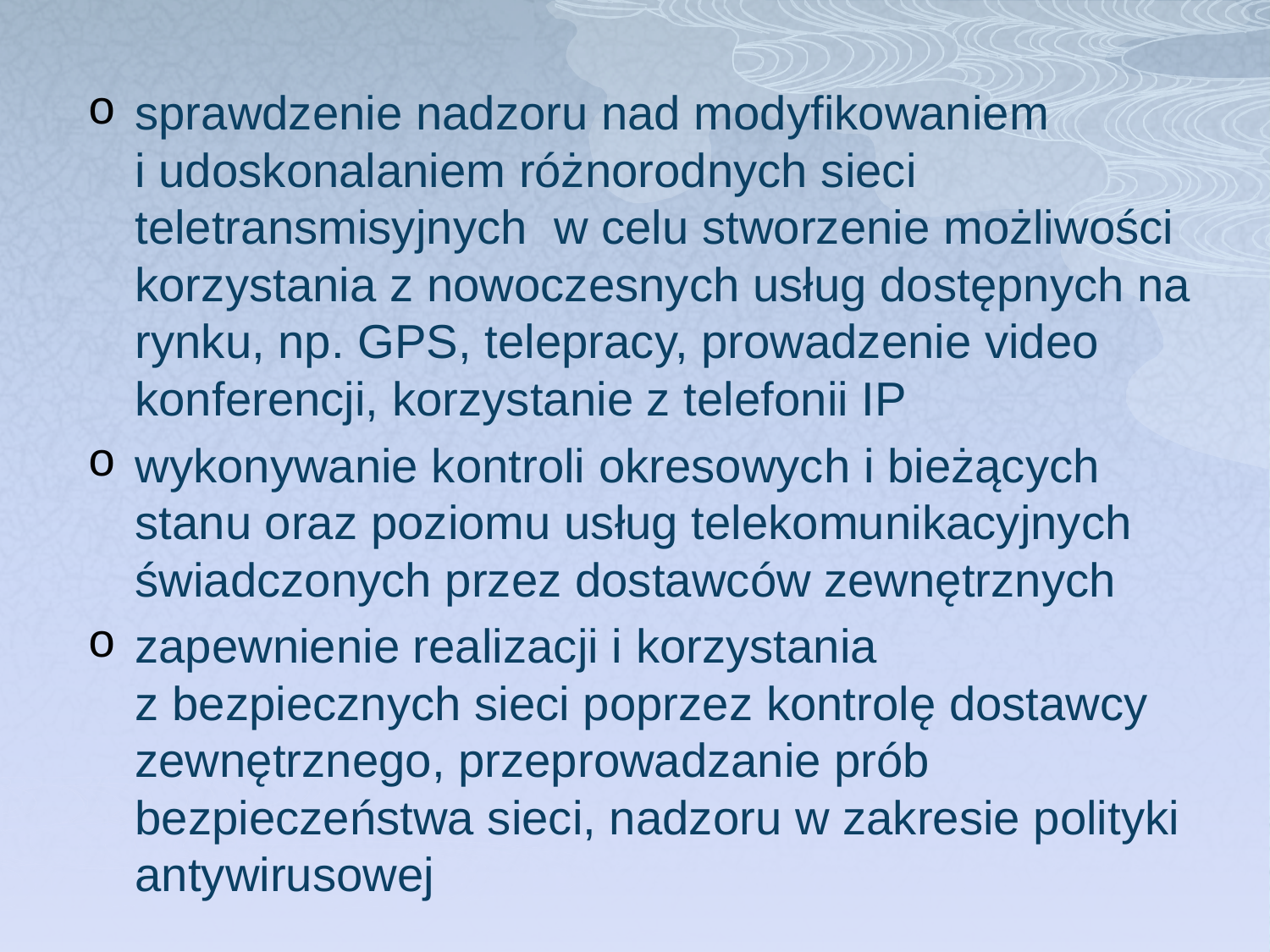

sprawdzenie nadzoru nad modyfikowaniem
i udoskonalaniem różnorodnych sieci teletransmisyjnych  w celu stworzenie możliwości korzystania z nowoczesnych usług dostępnych na rynku, np. GPS, telepracy, prowadzenie video konferencji, korzystanie z telefonii IP
wykonywanie kontroli okresowych i bieżących stanu oraz poziomu usług telekomunikacyjnych świadczonych przez dostawców zewnętrznych
zapewnienie realizacji i korzystania
z bezpiecznych sieci poprzez kontrolę dostawcy zewnętrznego, przeprowadzanie prób bezpieczeństwa sieci, nadzoru w zakresie polityki antywirusowej